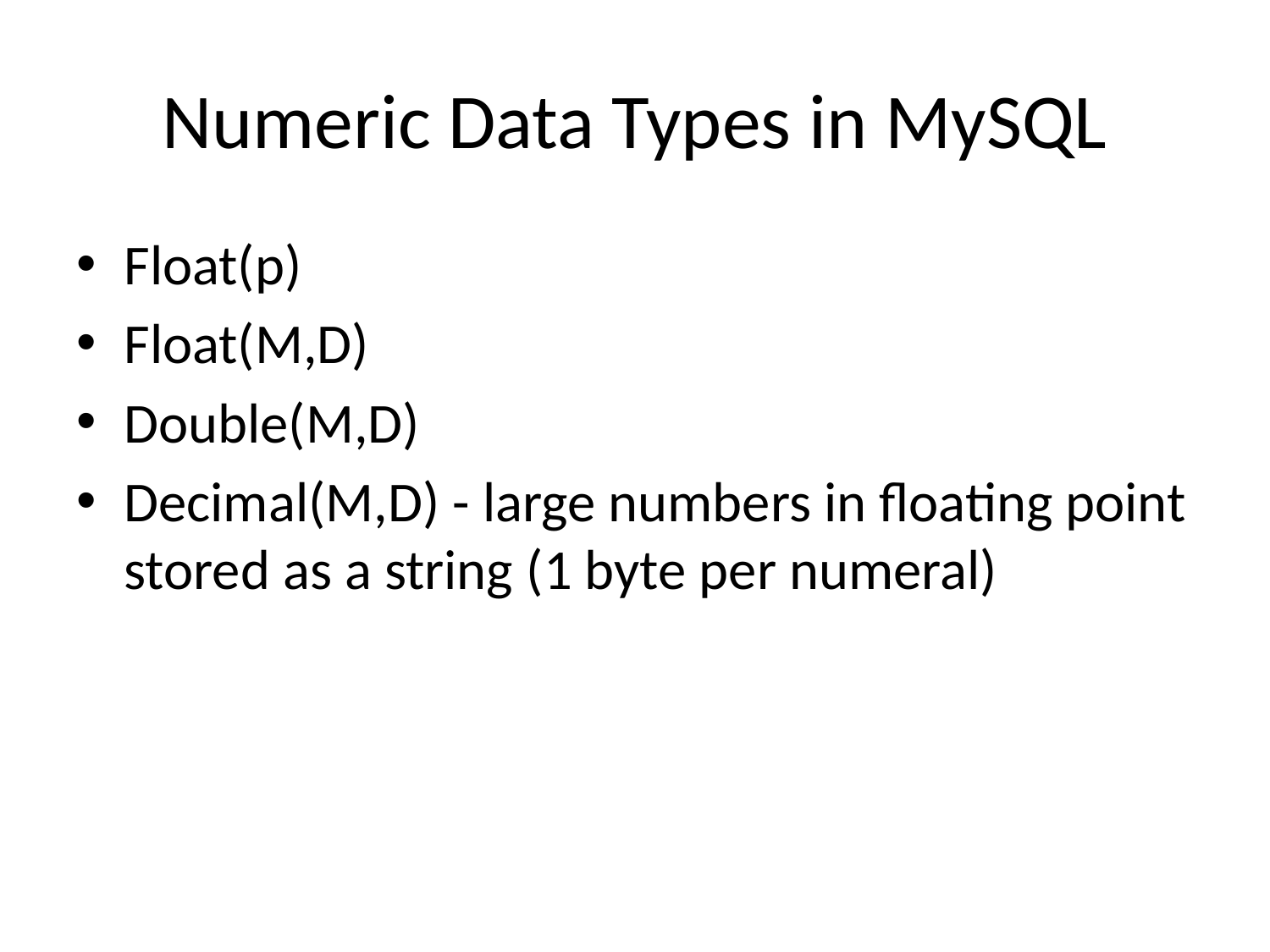

# Numeric Data Types in MySQL
Float(p)
Float(M,D)
Double(M,D)
Decimal(M,D) - large numbers in floating point stored as a string (1 byte per numeral)